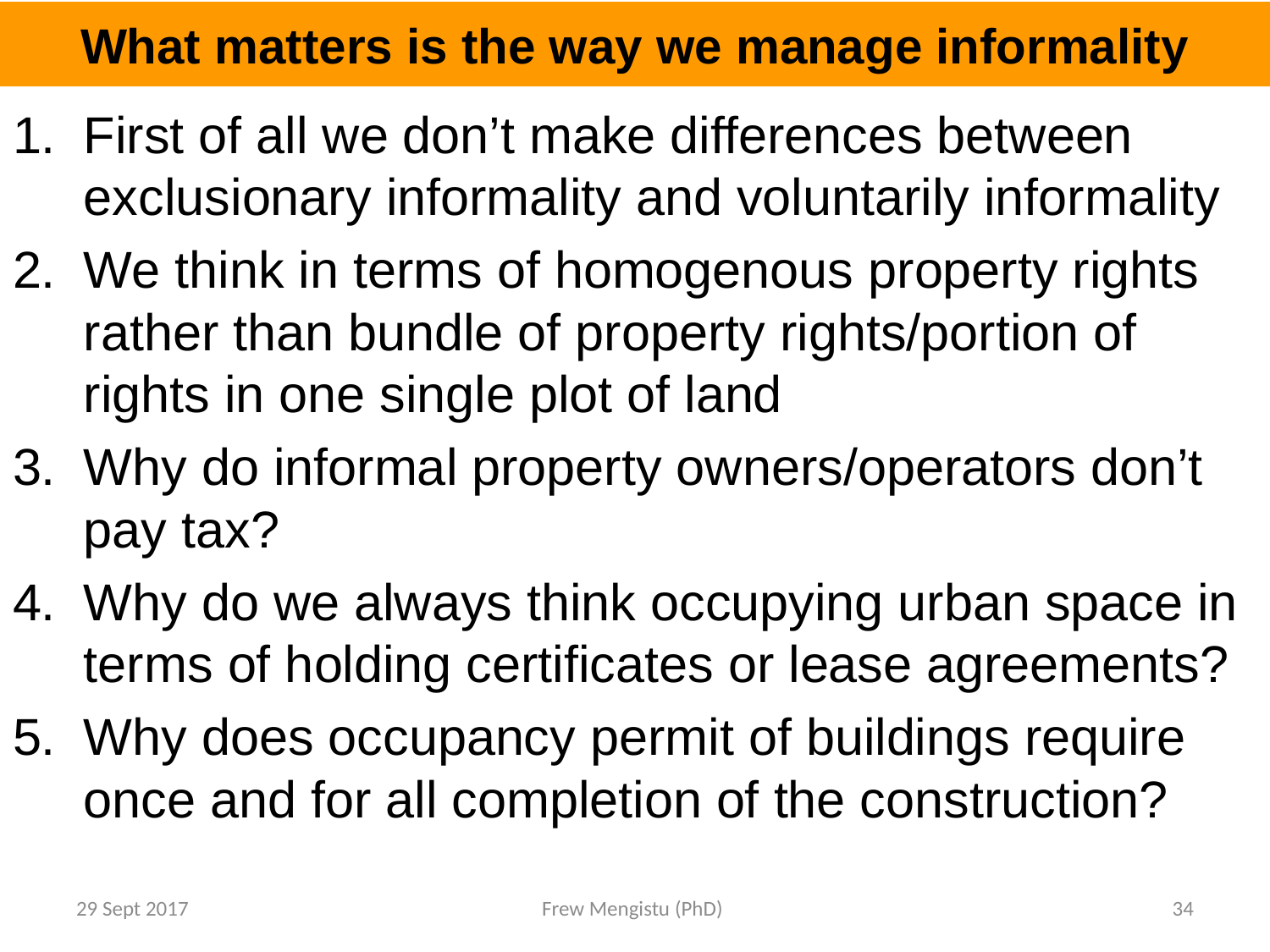

# What matters is the way we manage informality
First of all we don’t make differences between exclusionary informality and voluntarily informality
We think in terms of homogenous property rights rather than bundle of property rights/portion of rights in one single plot of land
Why do informal property owners/operators don’t pay tax?
Why do we always think occupying urban space in terms of holding certificates or lease agreements?
Why does occupancy permit of buildings require once and for all completion of the construction?
29 Sept 2017
Frew Mengistu (PhD)
34